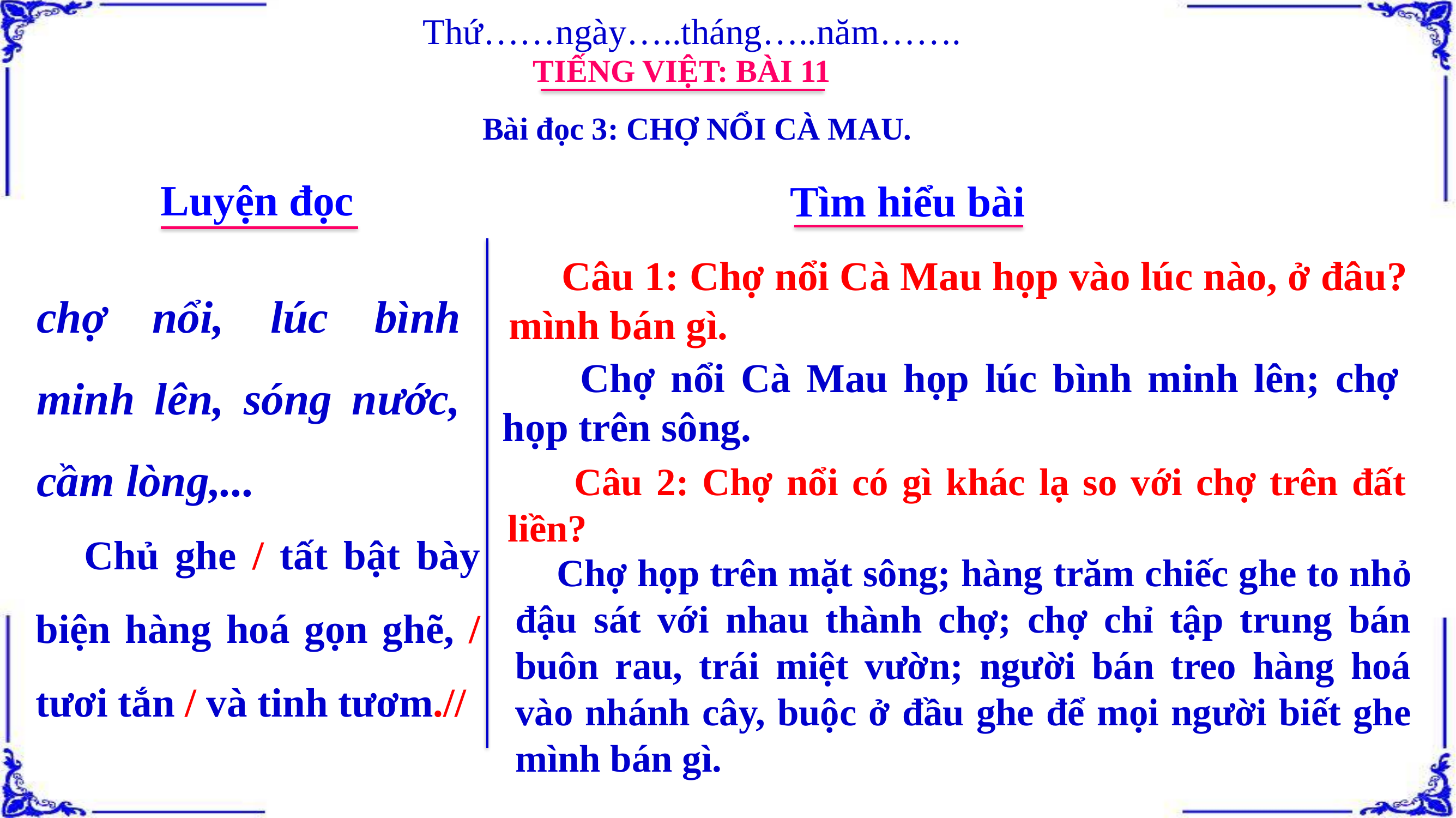

Thứ……ngày…..tháng…..năm…….
TIẾNG VIỆT: BÀI 11
Bài đọc 3: CHỢ NỔI CÀ MAU.
Luyện đọc
Tìm hiểu bài
     Câu 1: Chợ nổi Cà Mau họp vào lúc nào, ở đâu?
mình bán gì.
chợ nổi, lúc bình minh lên, sóng nước, cầm lòng,...
     Chợ nổi Cà Mau họp lúc bình minh lên; chợ họp trên sông.
     Câu 2: Chợ nổi có gì khác lạ so với chợ trên đất liền?
   Chủ ghe / tất bật bày biện hàng hoá gọn ghẽ, / tươi tắn / và tinh tươm.//
    Chợ họp trên mặt sông; hàng trăm chiếc ghe to nhỏ đậu sát với nhau thành chợ; chợ chỉ tập trung bán buôn rau, trái miệt vườn; người bán treo hàng hoá vào nhánh cây, buộc ở đầu ghe để mọi người biết ghe mình bán gì.